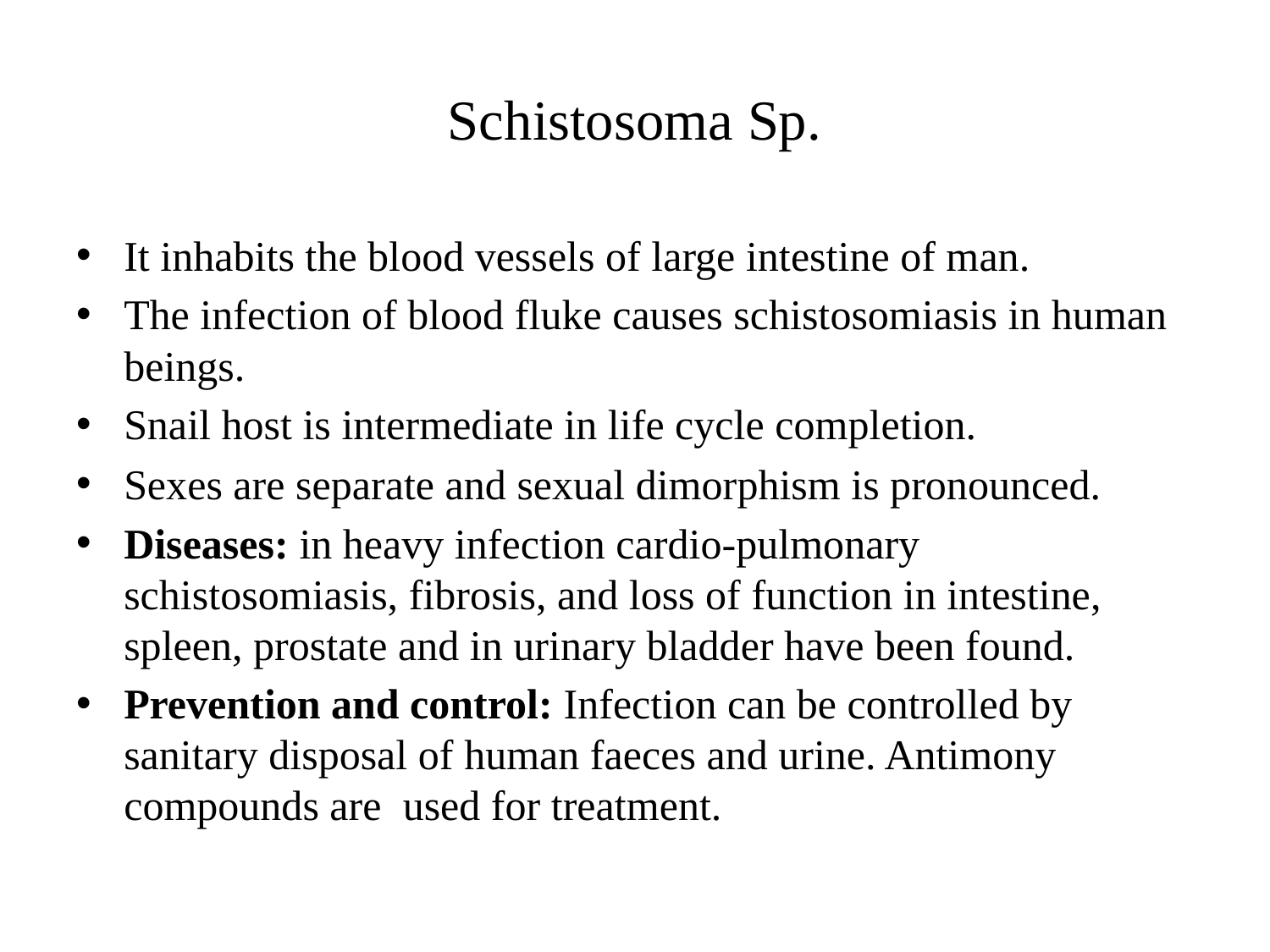

# Schistosoma Sp.
It inhabits the blood vessels of large intestine of man.
The infection of blood fluke causes schistosomiasis in human beings.
Snail host is intermediate in life cycle completion.
Sexes are separate and sexual dimorphism is pronounced.
Diseases: in heavy infection cardio-pulmonary schistosomiasis, fibrosis, and loss of function in intestine, spleen, prostate and in urinary bladder have been found.
Prevention and control: Infection can be controlled by sanitary disposal of human faeces and urine. Antimony compounds are  used for treatment.